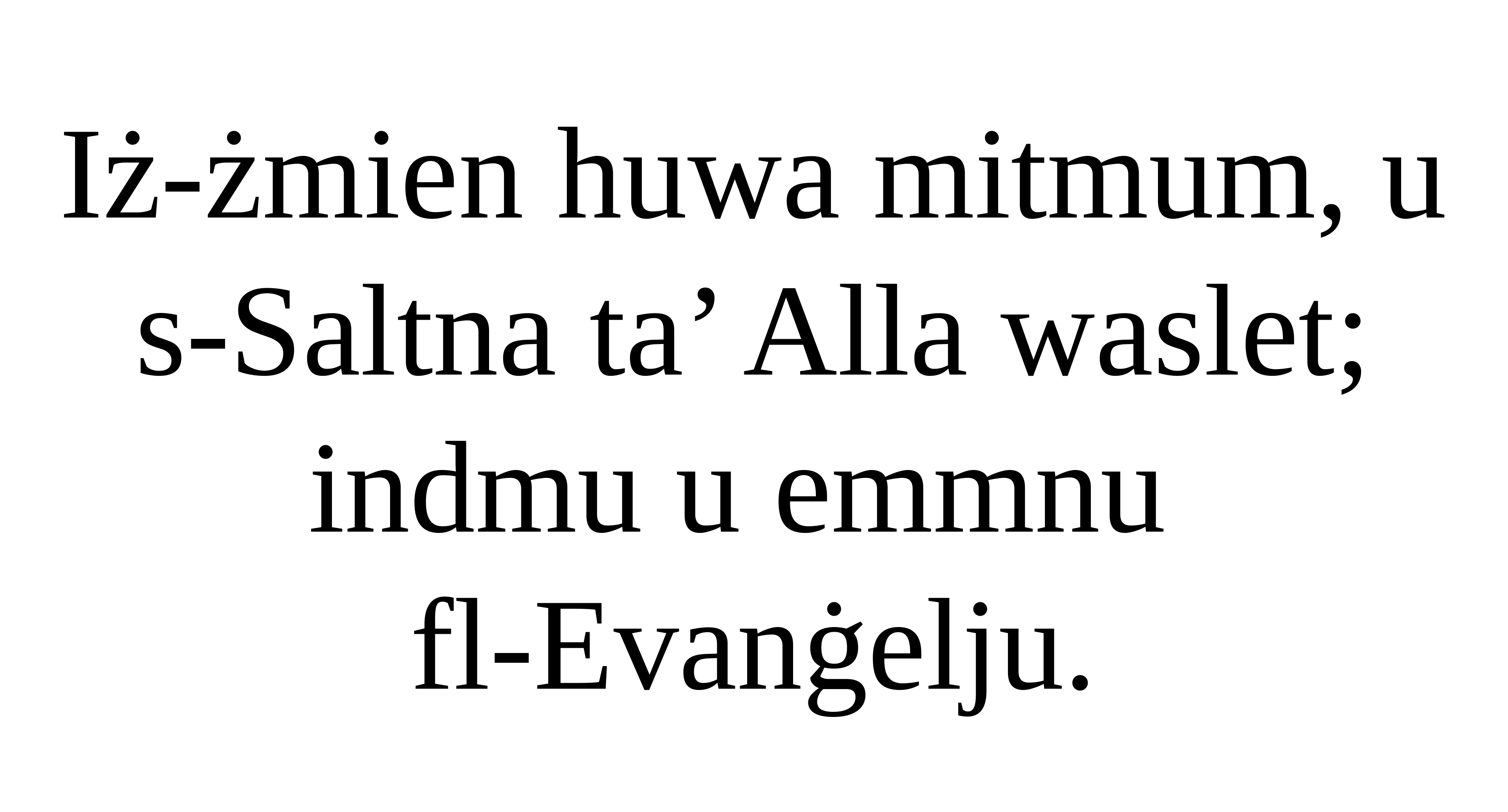

Iż-żmien huwa mitmum, u s-Saltna ta’ Alla waslet;
indmu u emmnu
fl-Evanġelju.